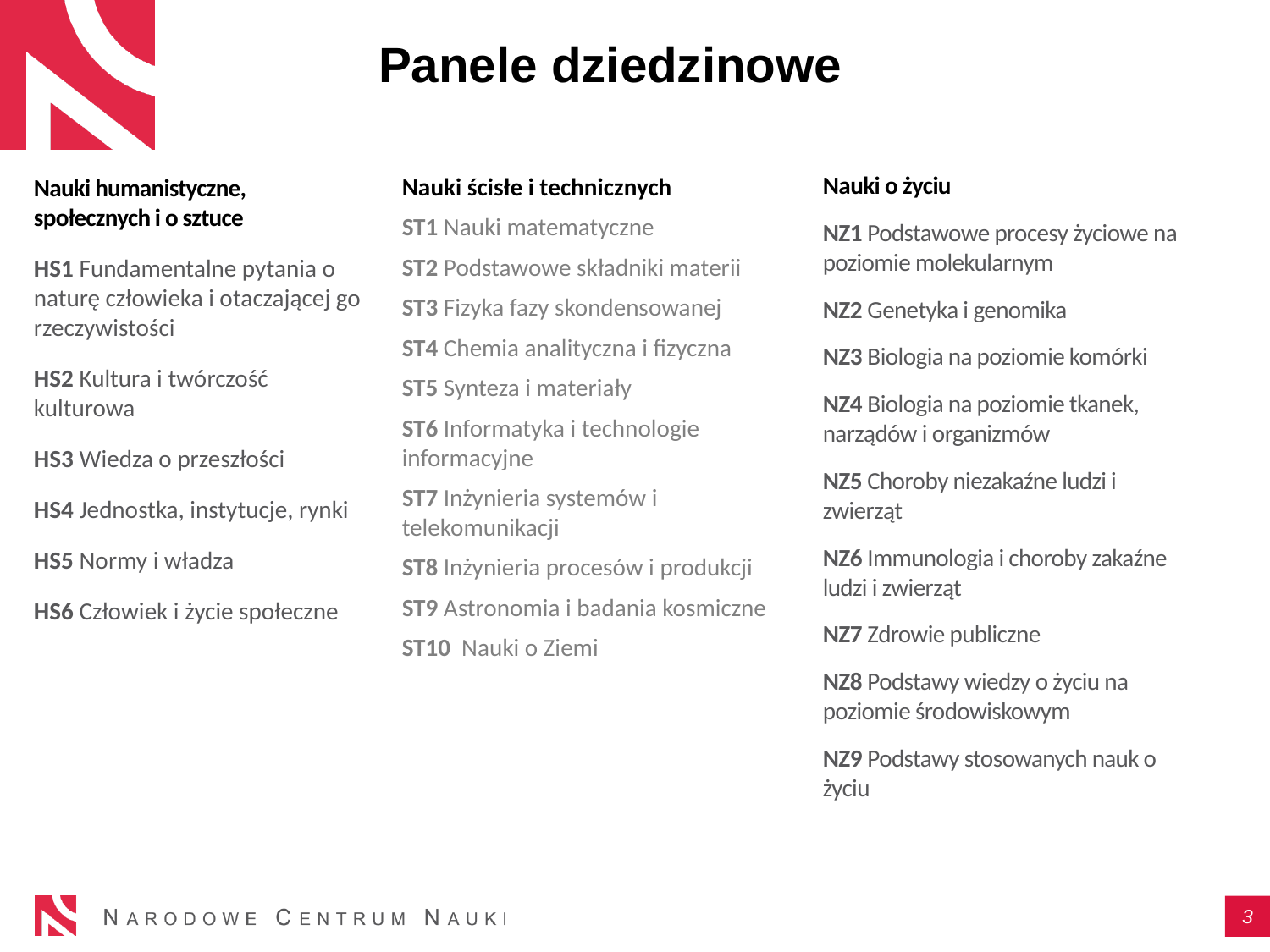

Panele dziedzinowe
Nauki o życiu
NZ1 Podstawowe procesy życiowe na poziomie molekularnym
NZ2 Genetyka i genomika
NZ3 Biologia na poziomie komórki
NZ4 Biologia na poziomie tkanek, narządów i organizmów
NZ5 Choroby niezakaźne ludzi i zwierząt
NZ6 Immunologia i choroby zakaźne ludzi i zwierząt
NZ7 Zdrowie publiczne
NZ8 Podstawy wiedzy o życiu na poziomie środowiskowym
NZ9 Podstawy stosowanych nauk o życiu
Nauki ścisłe i technicznych
ST1 Nauki matematyczne
ST2 Podstawowe składniki materii
ST3 Fizyka fazy skondensowanej
ST4 Chemia analityczna i fizyczna
ST5 Synteza i materiały
ST6 Informatyka i technologie informacyjne
ST7 Inżynieria systemów i telekomunikacji
ST8 Inżynieria procesów i produkcji
ST9 Astronomia i badania kosmiczne
ST10  Nauki o Ziemi

Nauki humanistyczne, społecznych i o sztuce
HS1 Fundamentalne pytania o naturę człowieka i otaczającej go rzeczywistości
HS2 Kultura i twórczość kulturowa
HS3 Wiedza o przeszłości
HS4 Jednostka, instytucje, rynki
HS5 Normy i władza
HS6 Człowiek i życie społeczne
3